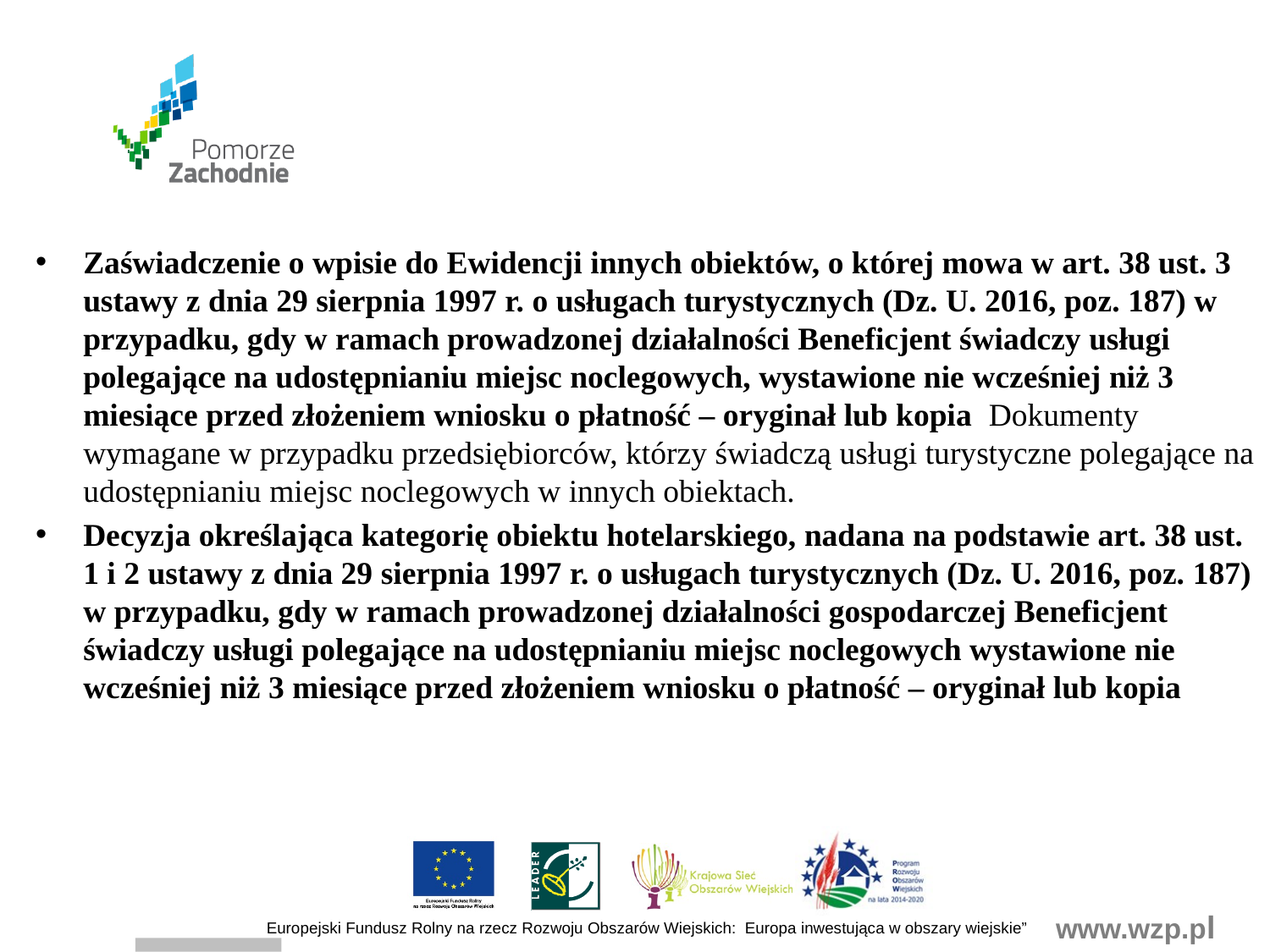

Zaświadczenie o wpisie do Ewidencji innych obiektów, o której mowa w art. 38 ust. 3 ustawy z dnia 29 sierpnia 1997 r. o usługach turystycznych (Dz. U. 2016, poz. 187) w przypadku, gdy w ramach prowadzonej działalności Beneficjent świadczy usługi polegające na udostępnianiu miejsc noclegowych, wystawione nie wcześniej niż 3 miesiące przed złożeniem wniosku o płatność – oryginał lub kopia  Dokumenty wymagane w przypadku przedsiębiorców, którzy świadczą usługi turystyczne polegające na udostępnianiu miejsc noclegowych w innych obiektach.
Decyzja określająca kategorię obiektu hotelarskiego, nadana na podstawie art. 38 ust. 1 i 2 ustawy z dnia 29 sierpnia 1997 r. o usługach turystycznych (Dz. U. 2016, poz. 187) w przypadku, gdy w ramach prowadzonej działalności gospodarczej Beneficjent świadczy usługi polegające na udostępnianiu miejsc noclegowych wystawione nie wcześniej niż 3 miesiące przed złożeniem wniosku o płatność – oryginał lub kopia